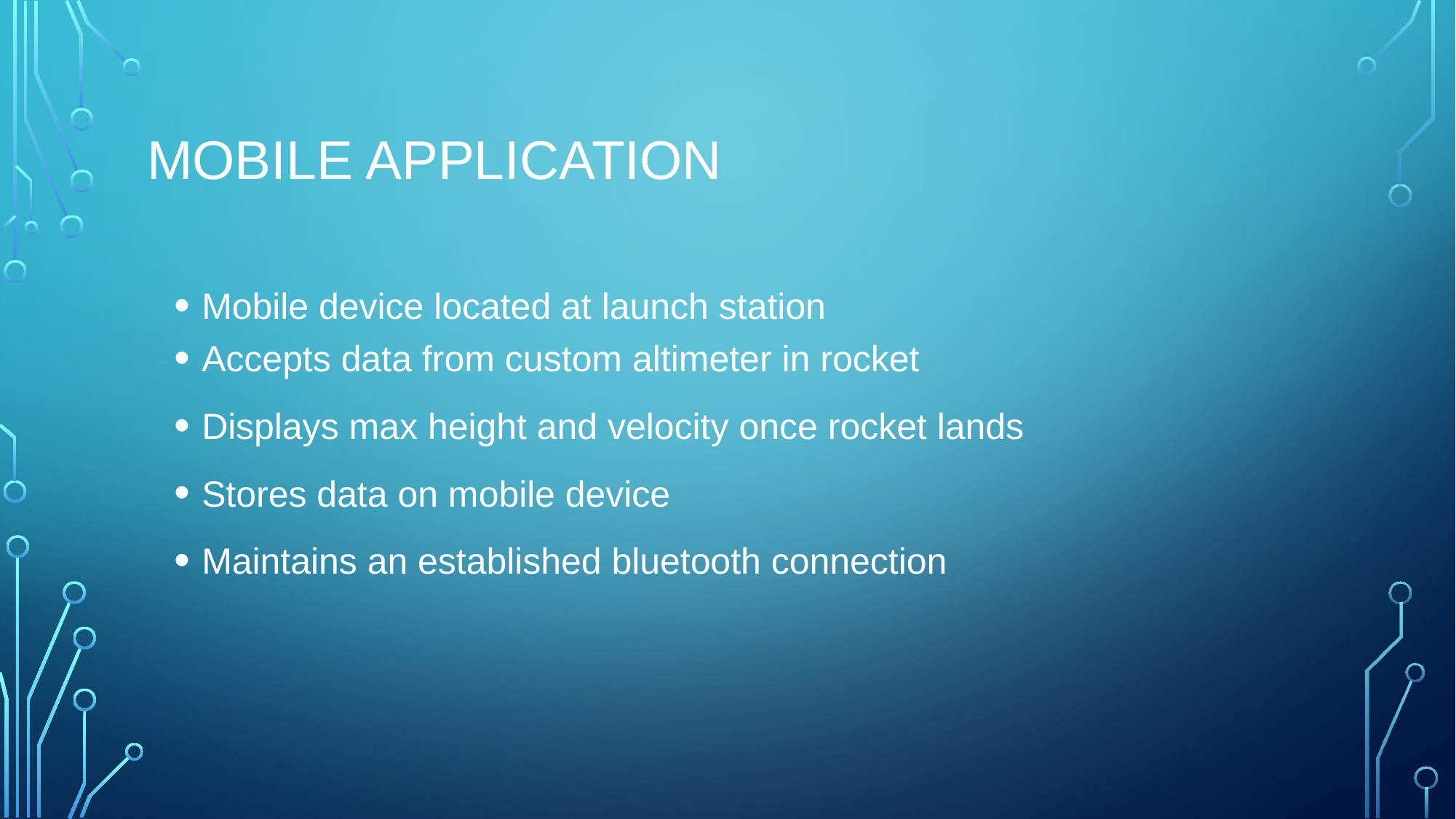

# MOBILE APPLICATION
Mobile device located at launch station
Accepts data from custom altimeter in rocket
Displays max height and velocity once rocket lands
Stores data on mobile device
Maintains an established bluetooth connection